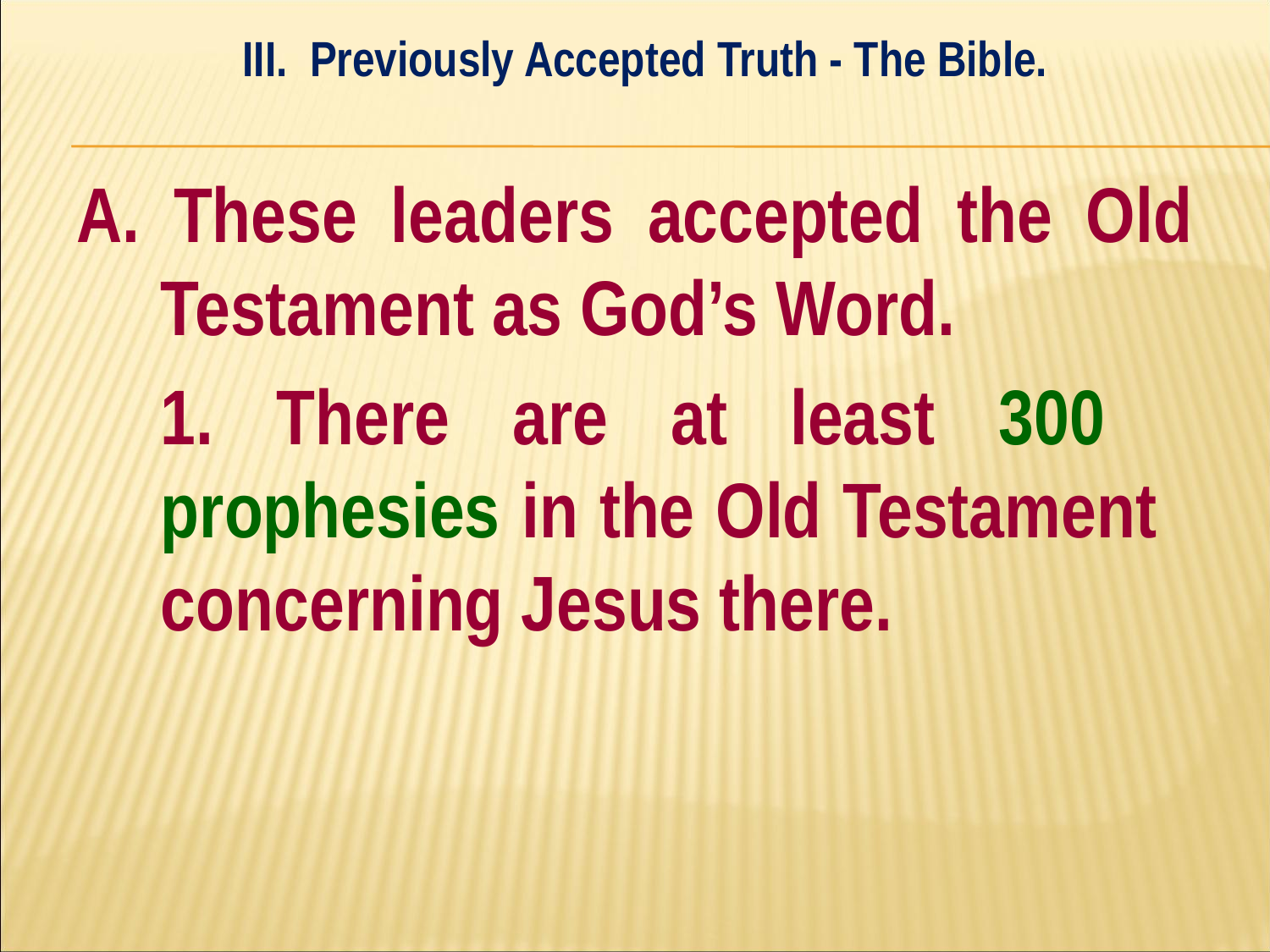

III.  Previously Accepted Truth - The Bible.
#
A. These leaders accepted the Old Testament as God’s Word.
	1. There are at least 300 	prophesies in the Old Testament 	concerning Jesus there.